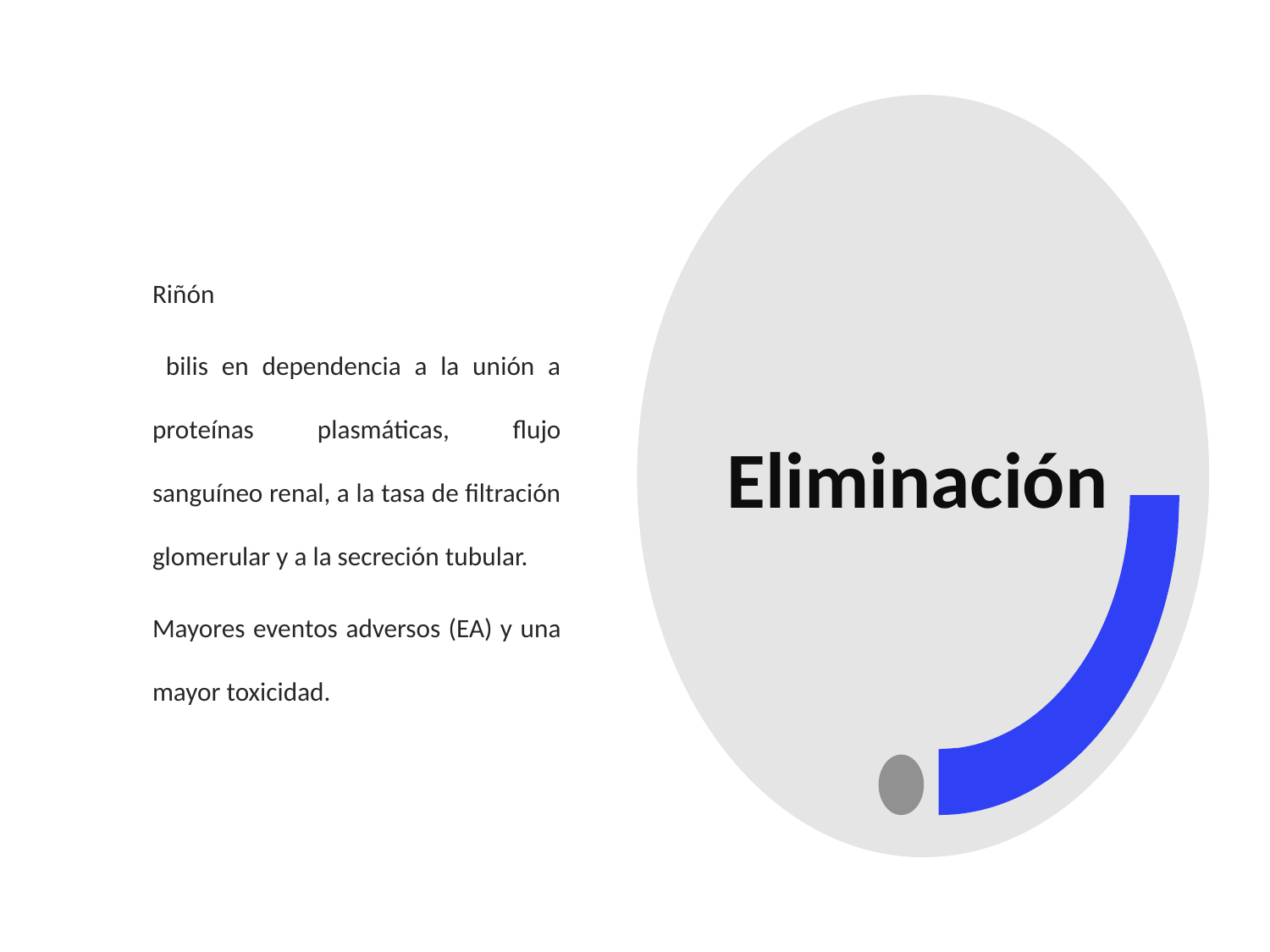

Riñón
 bilis en dependencia a la unión a proteínas plasmáticas, flujo sanguíneo renal, a la tasa de filtración glomerular y a la secreción tubular.
Mayores eventos adversos (EA) y una mayor toxicidad.

# Eliminación